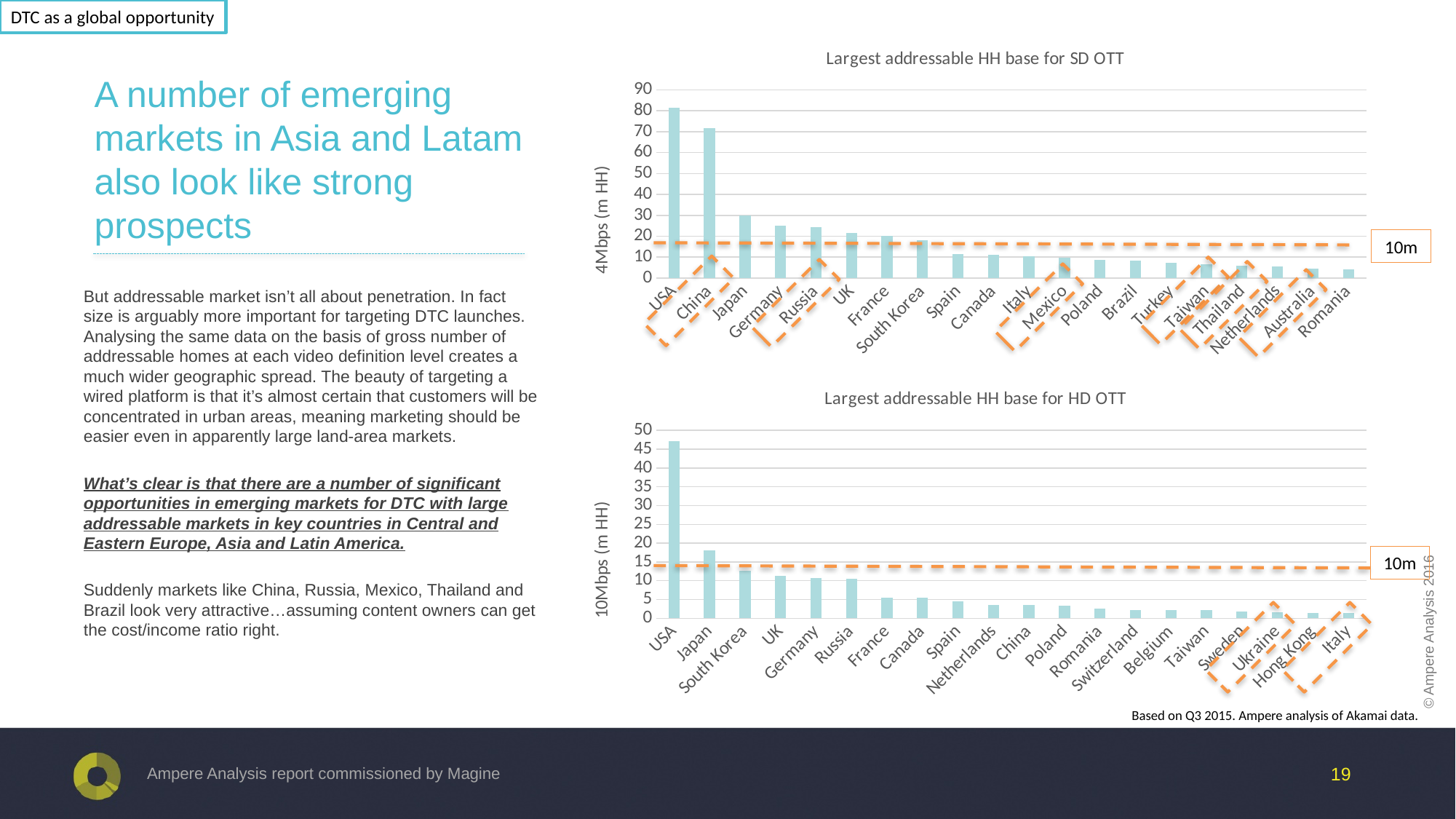

DTC as a global opportunity
# A number of emerging markets in Asia and Latam also look like strong prospects

### Chart: Largest addressable HH base for SD OTT

| Category | Series 1 |
|---|---|
| USA | 81.63838758894799 |
| China | 71.77490359779829 |
| Japan | 29.81445762011195 |
| Germany | 25.00509825557727 |
| Russia | 24.20157564236304 |
| UK | 21.38580667742601 |
| France | 20.0388095141439 |
| South Korea | 18.01740173262719 |
| Spain | 11.29894706475668 |
| Canada | 11.18343542067105 |
| Italy | 10.50723491621004 |
| Mexico | 9.824423490870219 |
| Poland | 8.76349285588965 |
| Brazil | 8.36785022396893 |
| Turkey | 7.136648069800262 |
| Taiwan | 6.739440497711165 |
| Thailand | 5.876192750904526 |
| Netherlands | 5.537745582301173 |
| Australia | 4.557451195955363 |
| Romania | 4.307485484143481 |
10m

But addressable market isn’t all about penetration. In fact size is arguably more important for targeting DTC launches. Analysing the same data on the basis of gross number of addressable homes at each video definition level creates a much wider geographic spread. The beauty of targeting a wired platform is that it’s almost certain that customers will be concentrated in urban areas, meaning marketing should be easier even in apparently large land-area markets.

What’s clear is that there are a number of significant opportunities in emerging markets for DTC with large addressable markets in key countries in Central and Eastern Europe, Asia and Latin America.

Suddenly markets like China, Russia, Mexico, Thailand and Brazil look very attractive…assuming content owners can get the cost/income ratio right.

### Chart: Largest addressable HH base for HD OTT

| Category | 10Mbps |
|---|---|
| USA | 47.15757792405071 |
| Japan | 18.00806505864382 |
| South Korea | 12.73481274295639 |
| UK | 11.25697851483777 |
| Germany | 10.70826825411059 |
| Russia | 10.48734944502399 |
| France | 5.575313937402939 |
| Canada | 5.55969183570588 |
| Spain | 4.559693430866306 |
| Netherlands | 3.474206702159473 |
| China | 3.469481744908679 |
| Poland | 3.378217200683084 |
| Romania | 2.629542899605199 |
| Switzerland | 2.273302229126067 |
| Belgium | 2.21506020716267 |
| Taiwan | 2.188031021315729 |
| Sweden | 1.825705381882819 |
| Ukraine | 1.563305922450162 |
| Hong Kong | 1.428042185021429 |
| Italy | 1.363421173894673 |
10m
Based on Q3 2015. Ampere analysis of Akamai data.